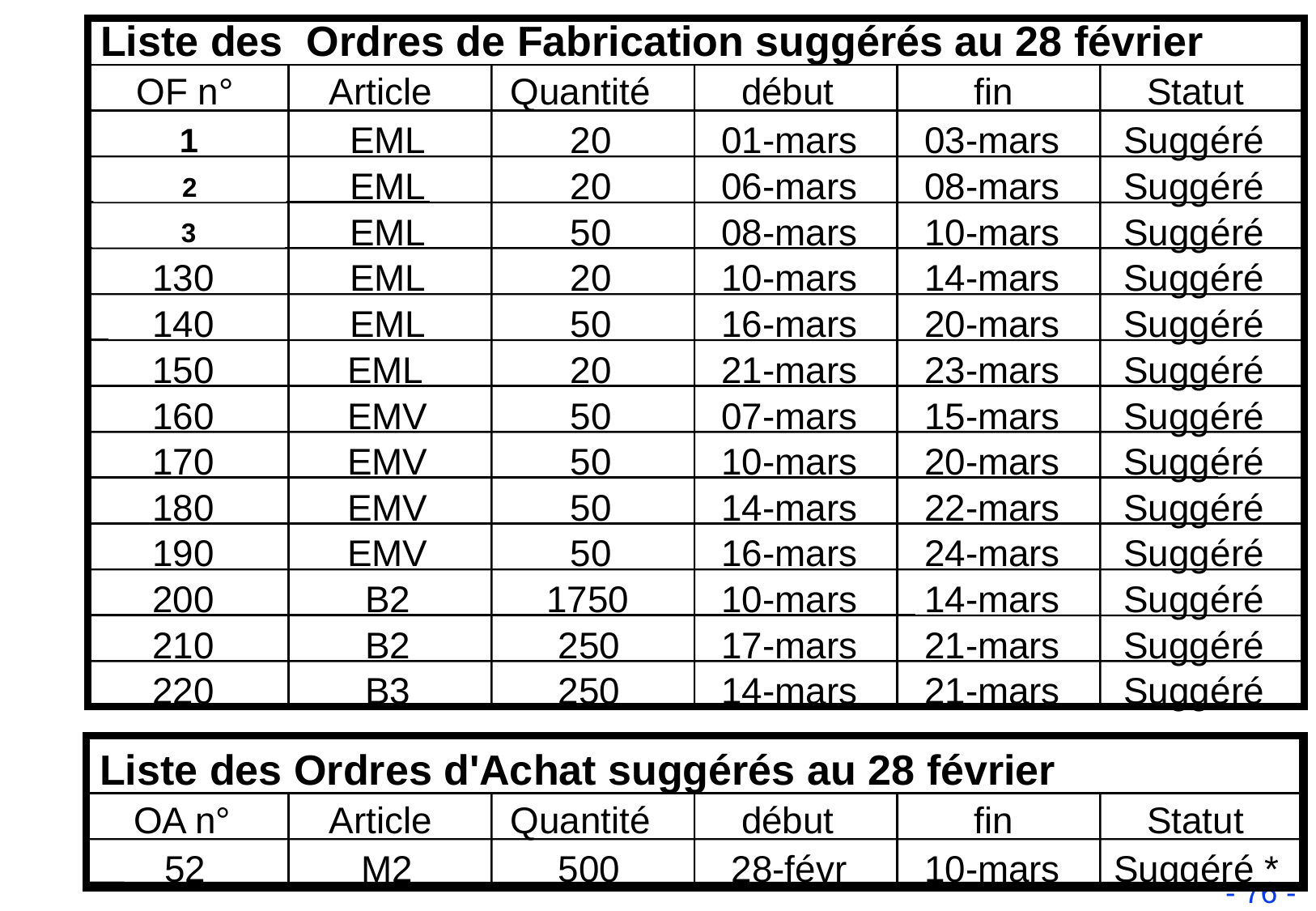

Liste des  Ordres de Fabrication suggérés au 28 février

OF n°
Article
Quantité
début
fin
Statut

Liste des Ordres d'Achat suggérés au 28 février

OA n°
Article
Quantité
début
fin
Statut

100
EML
20
01-mars
03-mars
Suggéré
1
110
EML
20
06-mars
08-mars
Suggéré
2
120
EML
50
08-mars
10-mars
Suggéré
3
130
EML
20
10-mars
14-mars
Suggéré
140
EML
50
16-mars
20-mars
Suggéré
150
EML
20
21-mars
23-mars
Suggéré
160
EMV
50
07-mars
15-mars
Suggéré
170
EMV
50
10-mars
20-mars
Suggéré
180
EMV
50
14-mars
22-mars
Suggéré
190
EMV
50
16-mars
24-mars
Suggéré
200
B2
1750
10-mars
14-mars
Suggéré
210
B2
250
17-mars
21-mars
Suggéré
220
B3
250
14-mars
21-mars
Suggéré
52
M2
500
28-févr
10-mars
Suggéré *